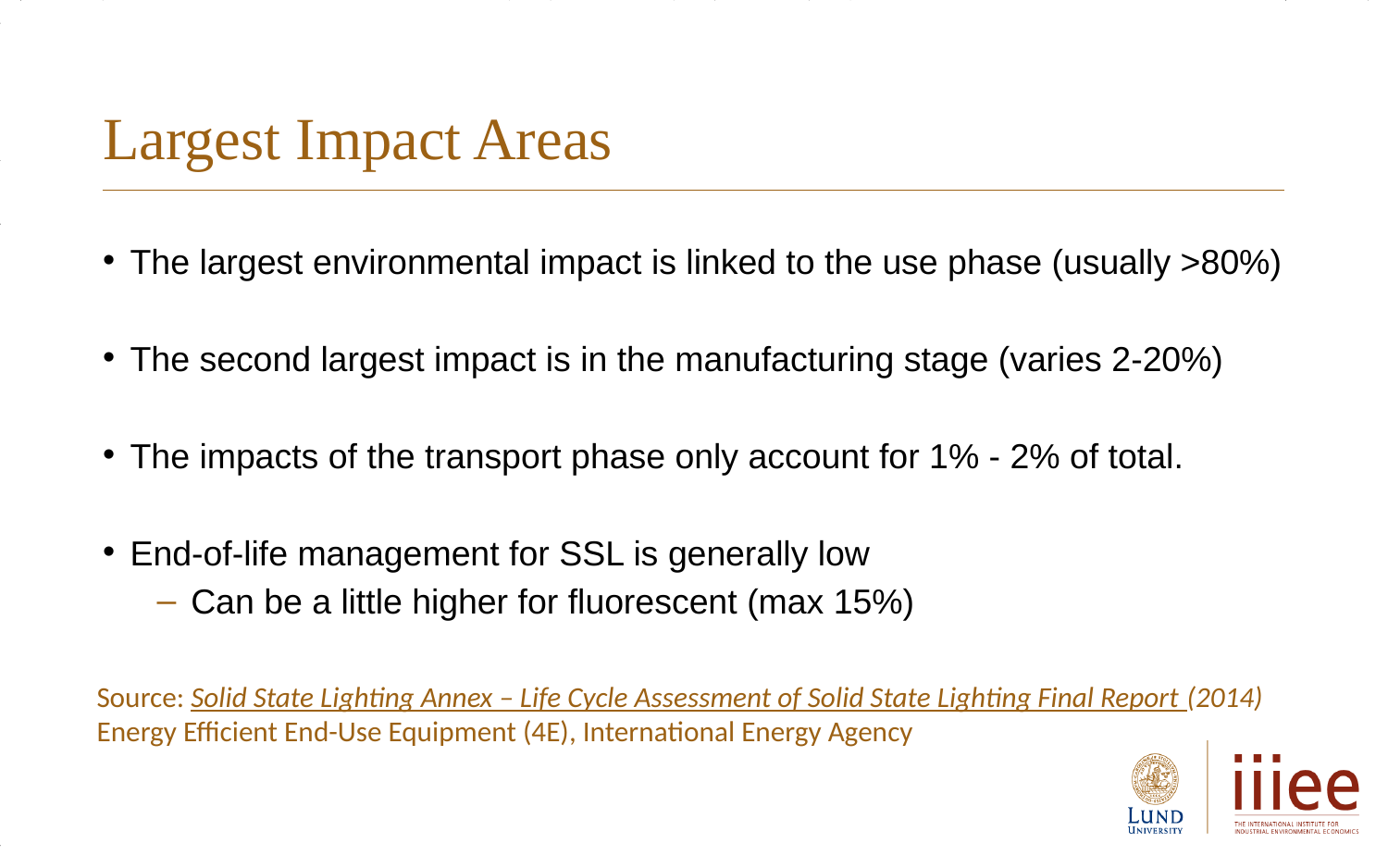

# Largest Impact Areas
The largest environmental impact is linked to the use phase (usually >80%)

The second largest impact is in the manufacturing stage (varies 2-20%)

The impacts of the transport phase only account for 1% - 2% of total.

End-of-life management for SSL is generally low
Can be a little higher for fluorescent (max 15%)
Source: Solid State Lighting Annex – Life Cycle Assessment of Solid State Lighting Final Report (2014) Energy Efficient End-Use Equipment (4E), International Energy Agency